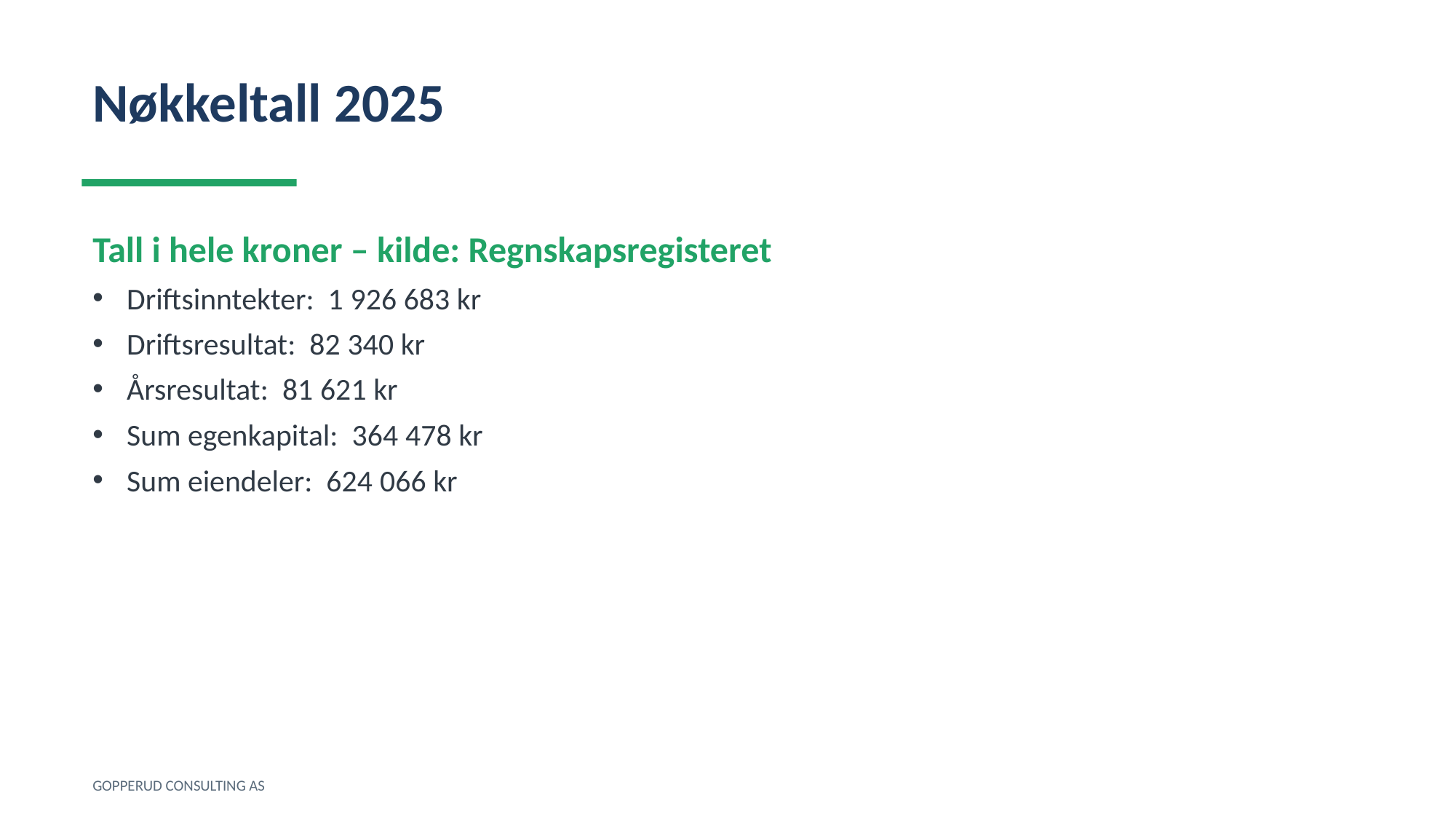

Nøkkeltall 2025

Tall i hele kroner – kilde: Regnskapsregisteret
Driftsinntekter:  1 926 683 kr
Driftsresultat:  82 340 kr
Årsresultat:  81 621 kr
Sum egenkapital:  364 478 kr
Sum eiendeler:  624 066 kr
GOPPERUD CONSULTING AS